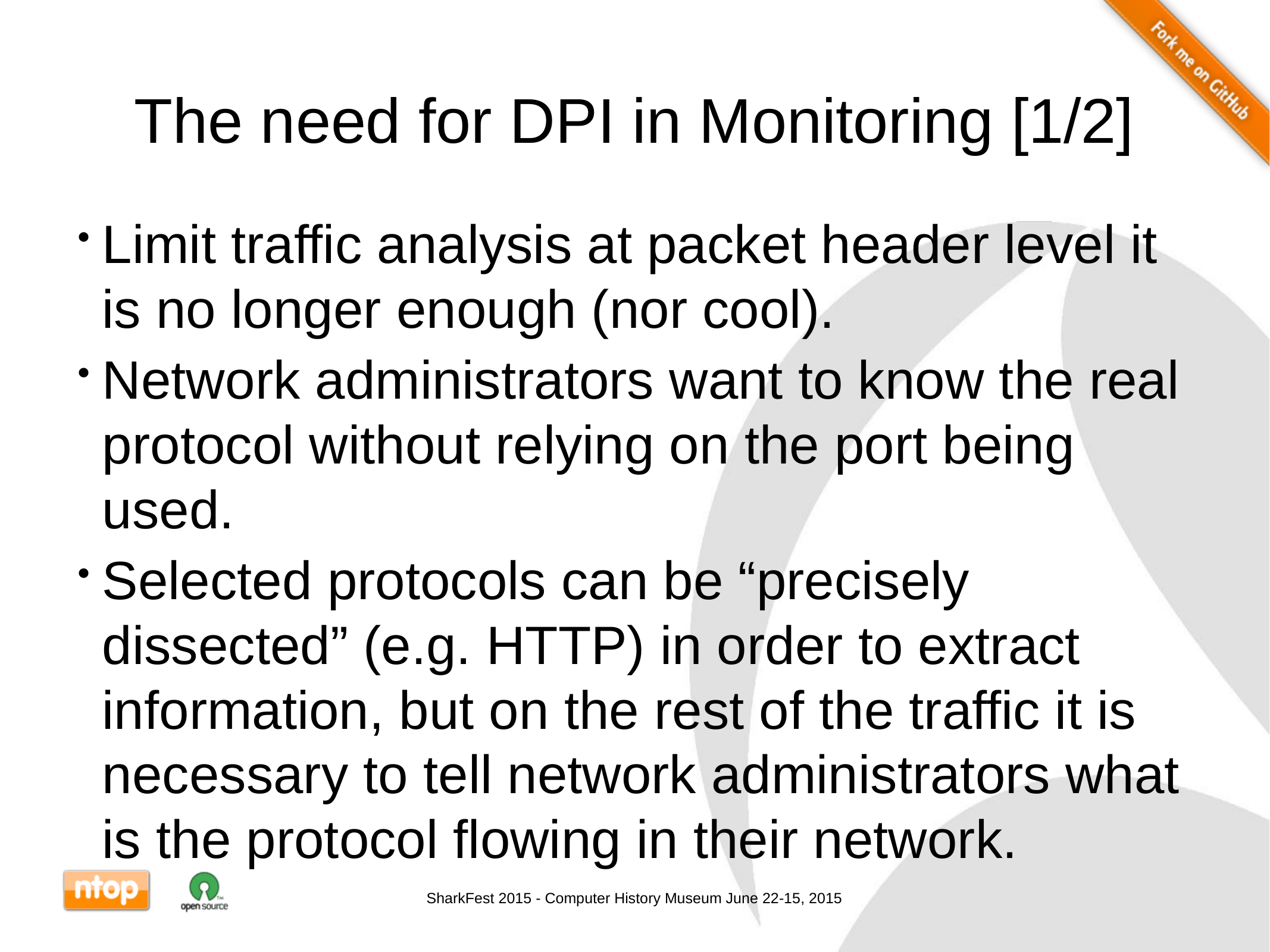

# The need for DPI in Monitoring [1/2]
Limit traffic analysis at packet header level it is no longer enough (nor cool).
Network administrators want to know the real protocol without relying on the port being used.
Selected protocols can be “precisely dissected” (e.g. HTTP) in order to extract information, but on the rest of the traffic it is necessary to tell network administrators what is the protocol flowing in their network.
18